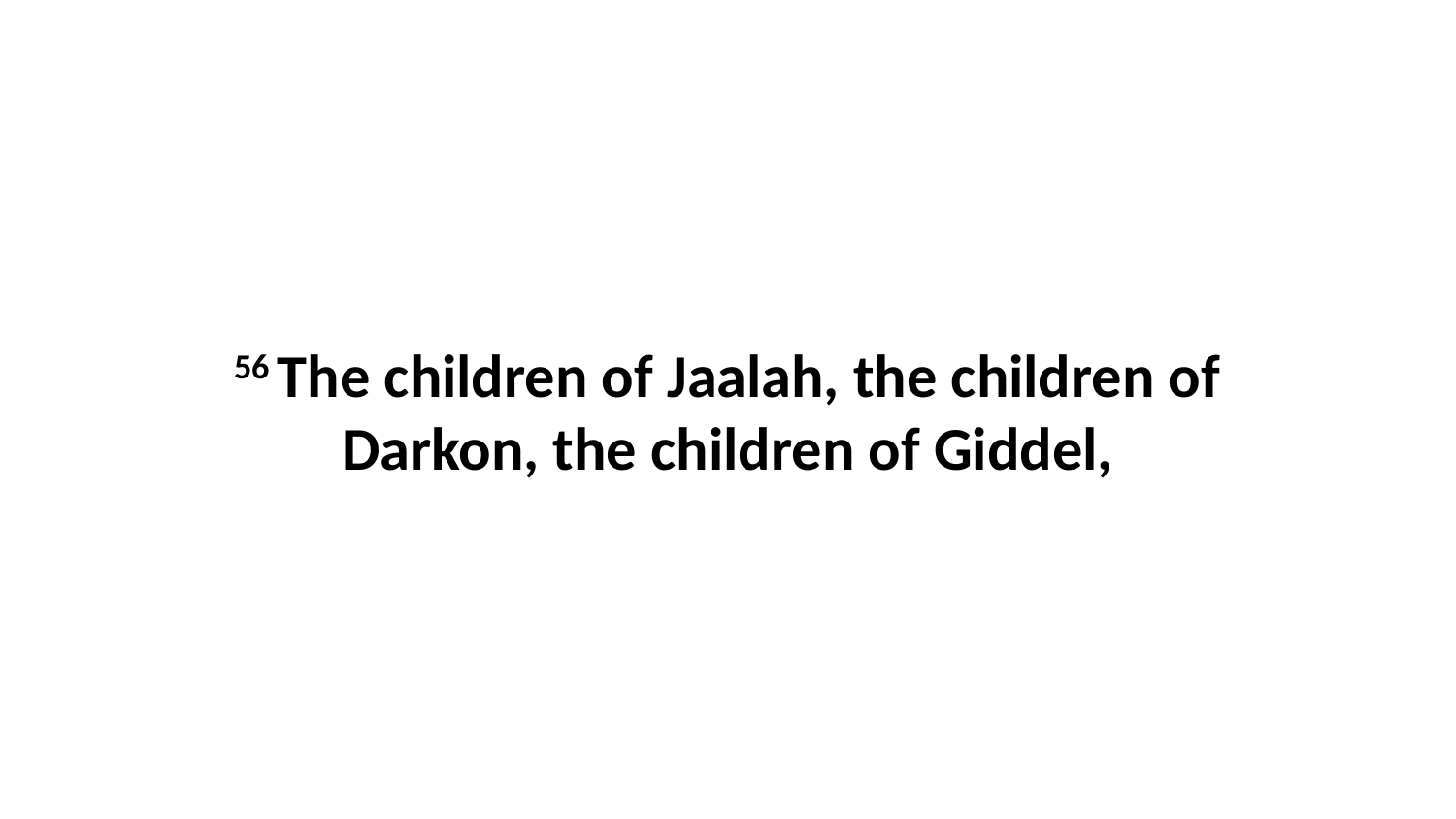

56 The children of Jaalah, the children of Darkon, the children of Giddel,